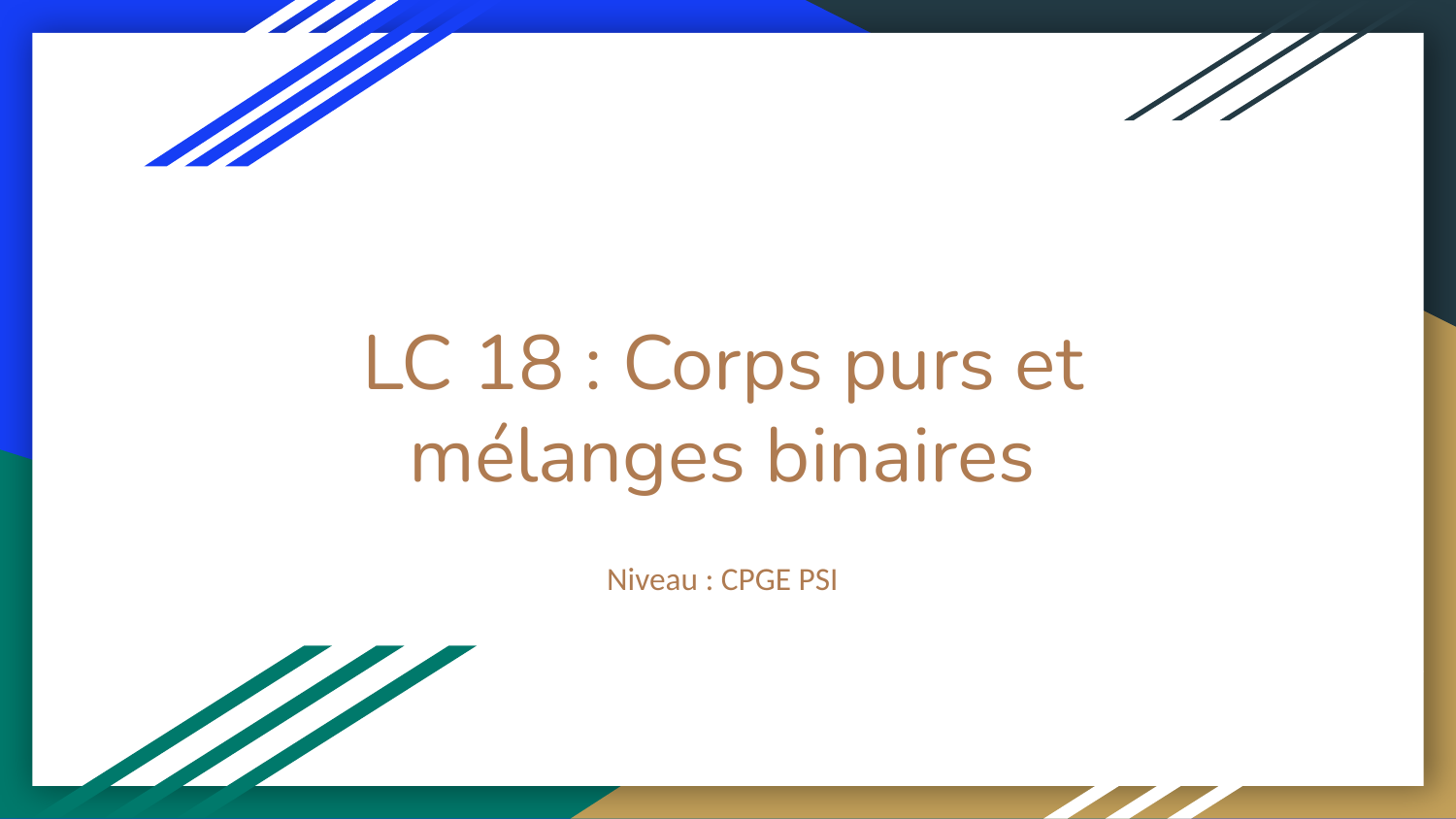

# LC 18 : Corps purs et mélanges binaires
Niveau : CPGE PSI